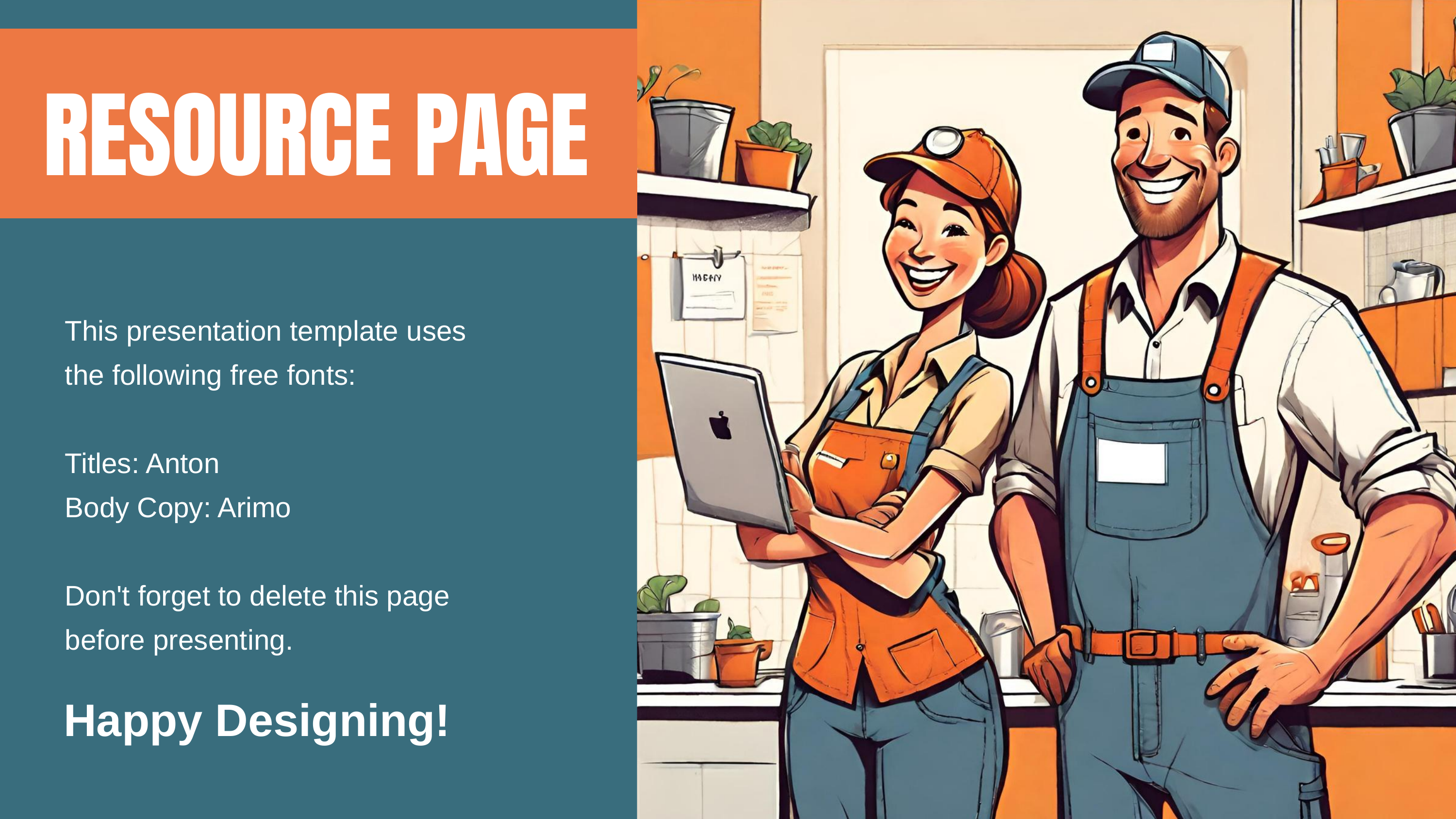

RESOURCE PAGE
This presentation template uses
the following free fonts:

Titles: Anton
Body Copy: Arimo

Don't forget to delete this page
before presenting.
Happy Designing!